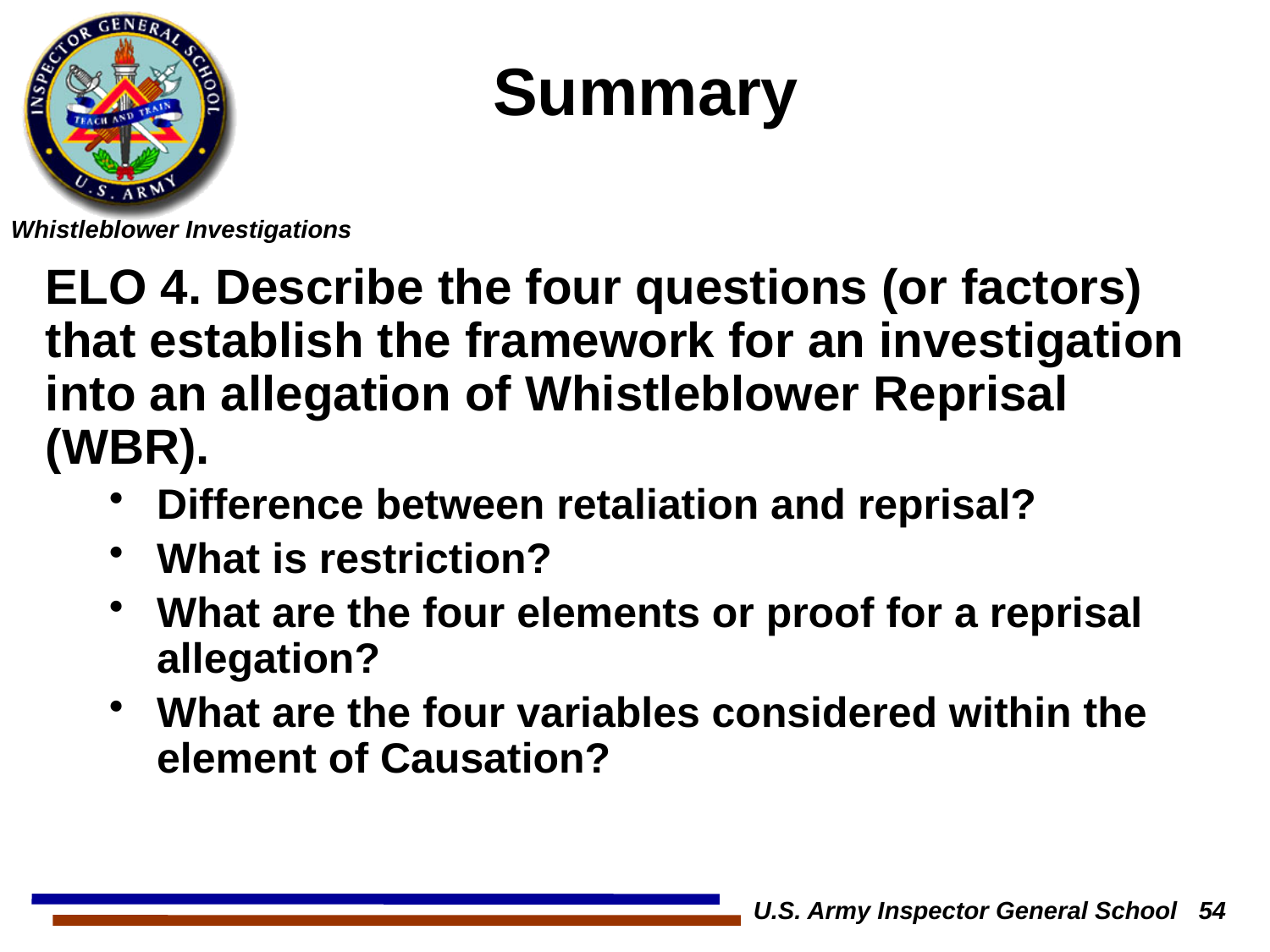

Summary
ELO 4. Describe the four questions (or factors) that establish the framework for an investigation into an allegation of Whistleblower Reprisal (WBR).
Difference between retaliation and reprisal?
What is restriction?
What are the four elements or proof for a reprisal allegation?
What are the four variables considered within the element of Causation?
U.S. Army Inspector General School   54